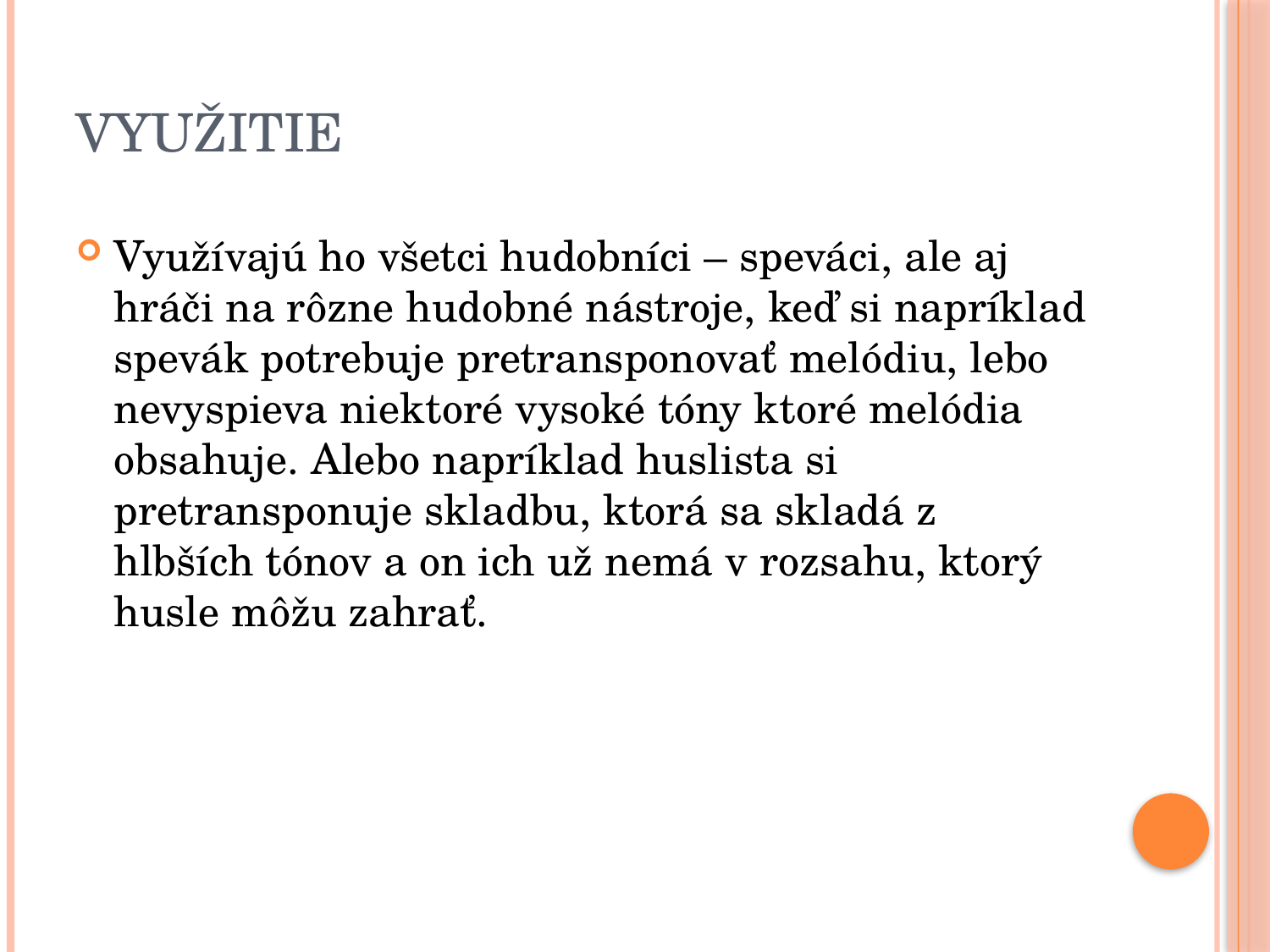

# Využitie
Využívajú ho všetci hudobníci – speváci, ale aj hráči na rôzne hudobné nástroje, keď si napríklad spevák potrebuje pretransponovať melódiu, lebo nevyspieva niektoré vysoké tóny ktoré melódia obsahuje. Alebo napríklad huslista si pretransponuje skladbu, ktorá sa skladá z hlbších tónov a on ich už nemá v rozsahu, ktorý husle môžu zahrať.